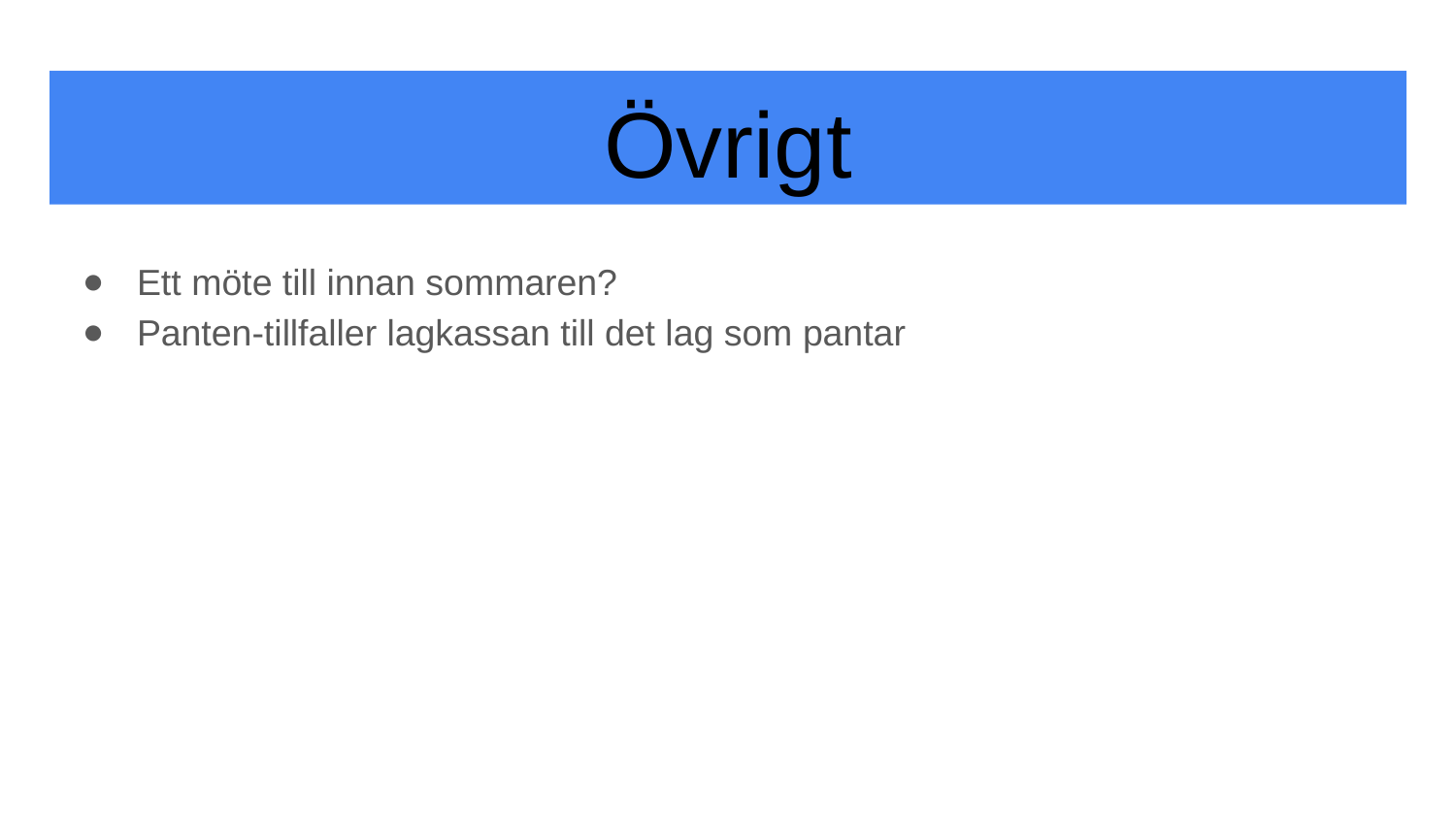

# Övrigt
Ett möte till innan sommaren?
Panten-tillfaller lagkassan till det lag som pantar